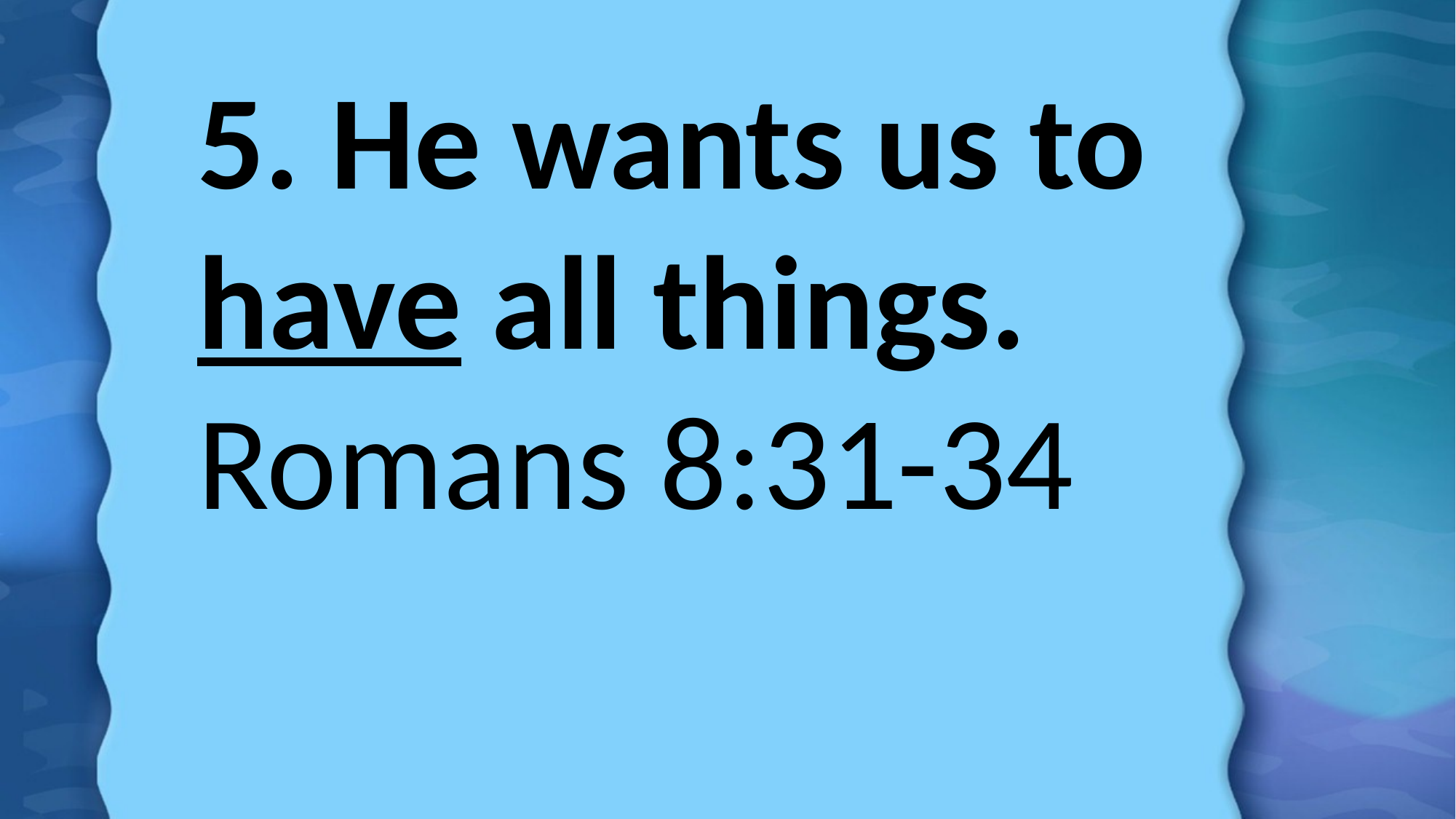

5. He wants us to have all things.
Romans 8:31-34